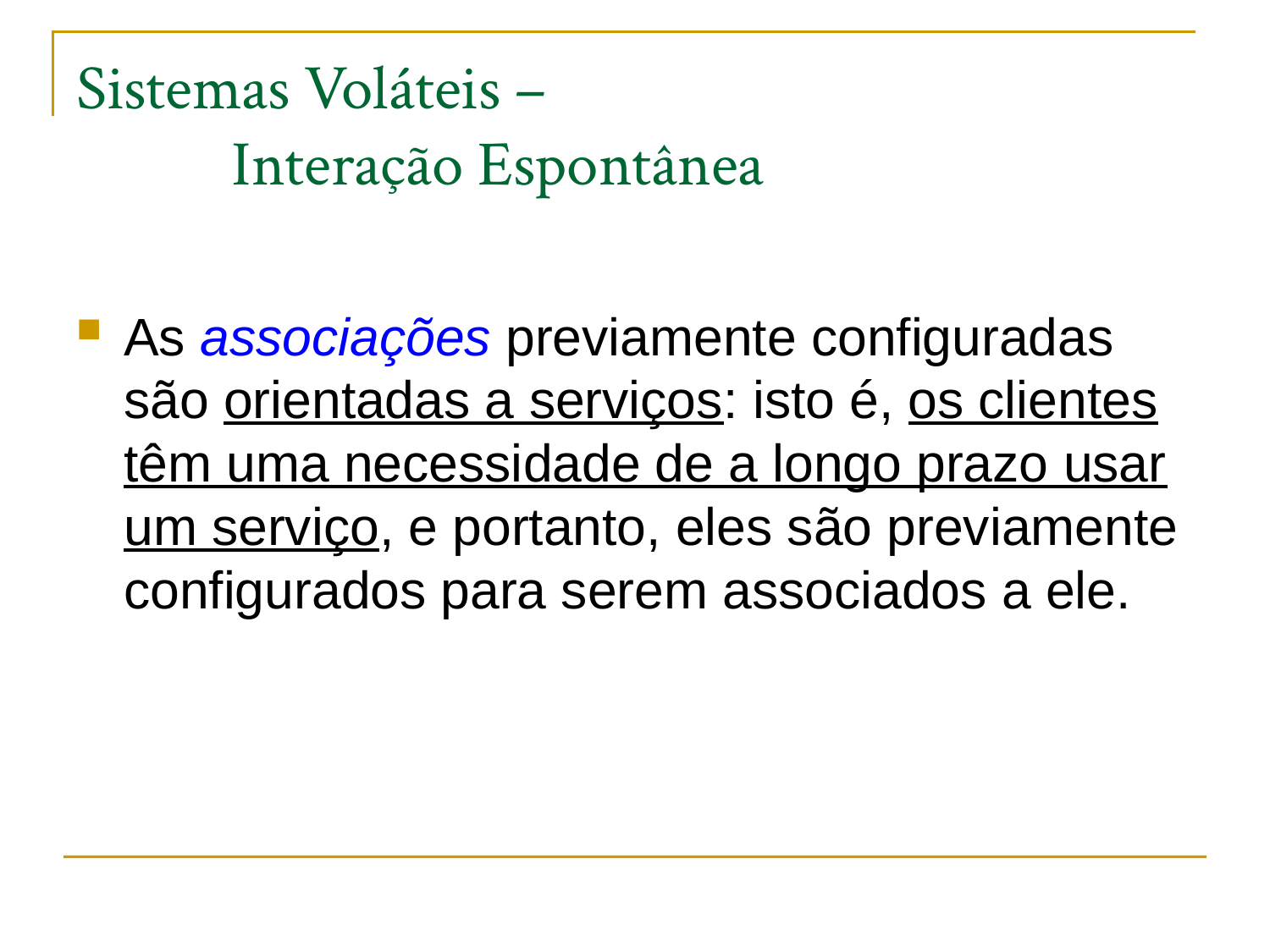

# Sistemas Voláteis – Interação Espontânea

As associações previamente configuradas são orientadas a serviços: isto é, os clientes têm uma necessidade de a longo prazo usar um serviço, e portanto, eles são previamente configurados para serem associados a ele.